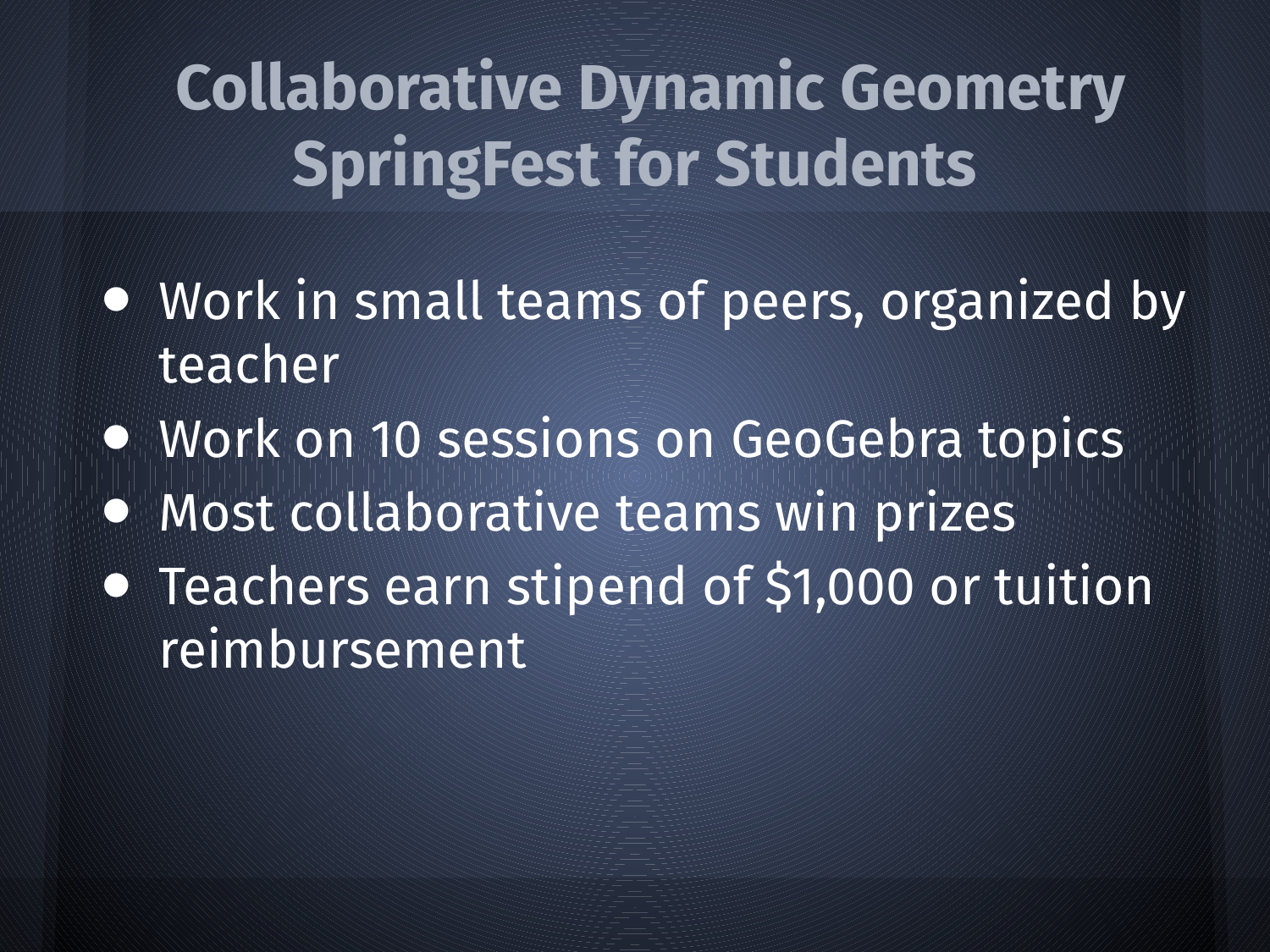

# Collaborative Dynamic Geometry SpringFest for Students
Work in small teams of peers, organized by teacher
Work on 10 sessions on GeoGebra topics
Most collaborative teams win prizes
Teachers earn stipend of $1,000 or tuition reimbursement